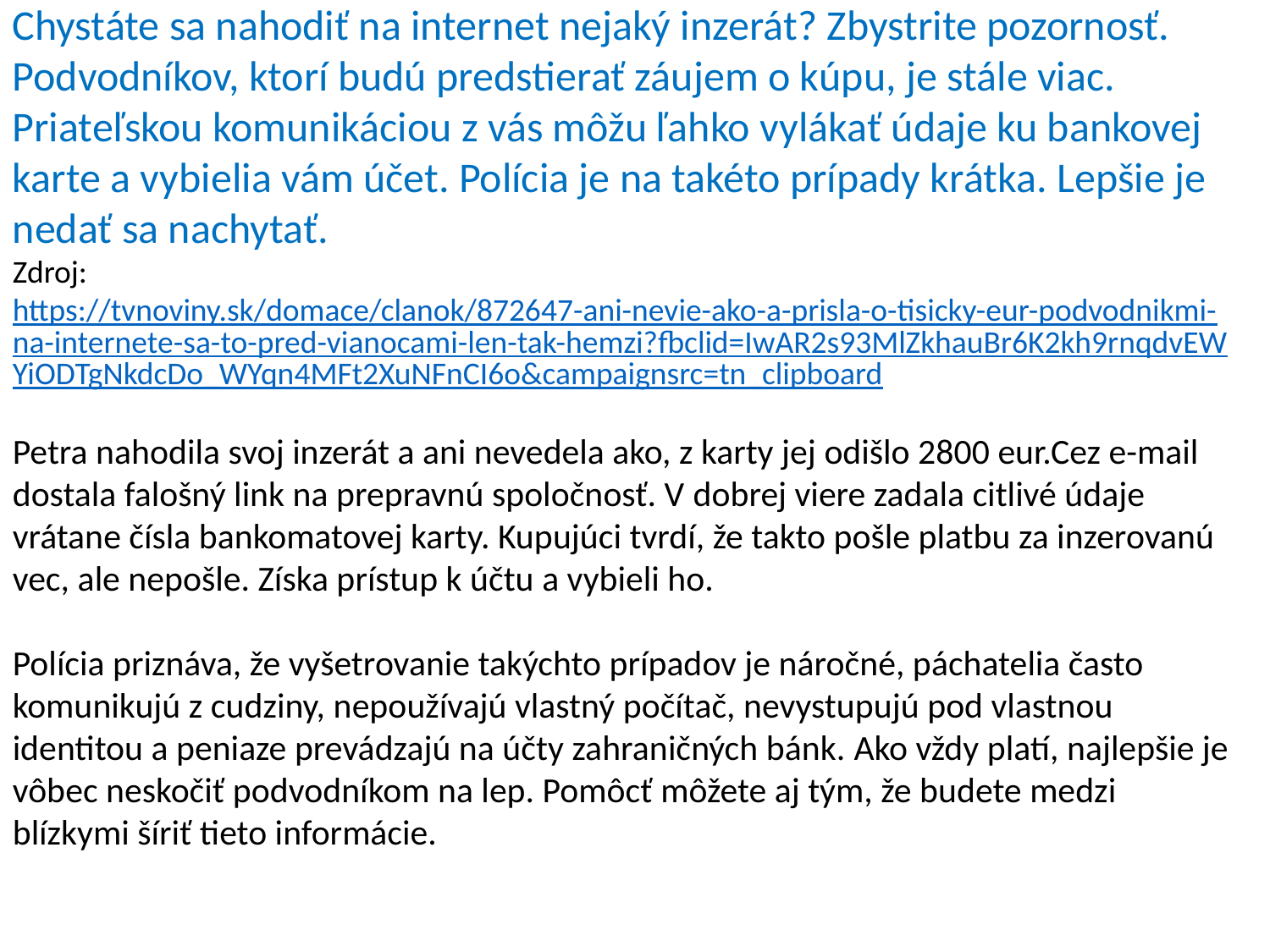

Chystáte sa nahodiť na internet nejaký inzerát? Zbystrite pozornosť. Podvodníkov, ktorí budú predstierať záujem o kúpu, je stále viac. Priateľskou komunikáciou z vás môžu ľahko vylákať údaje ku bankovej karte a vybielia vám účet. Polícia je na takéto prípady krátka. Lepšie je nedať sa nachytať.
Zdroj: https://tvnoviny.sk/domace/clanok/872647-ani-nevie-ako-a-prisla-o-tisicky-eur-podvodnikmi-na-internete-sa-to-pred-vianocami-len-tak-hemzi?fbclid=IwAR2s93MlZkhauBr6K2kh9rnqdvEWYiODTgNkdcDo_WYqn4MFt2XuNFnCI6o&campaignsrc=tn_clipboard

Petra nahodila svoj inzerát a ani nevedela ako, z karty jej odišlo 2800 eur.Cez e-mail dostala falošný link na prepravnú spoločnosť. V dobrej viere zadala citlivé údaje vrátane čísla bankomatovej karty. Kupujúci tvrdí, že takto pošle platbu za inzerovanú vec, ale nepošle. Získa prístup k účtu a vybieli ho.

Polícia priznáva, že vyšetrovanie takýchto prípadov je náročné, páchatelia často komunikujú z cudziny, nepoužívajú vlastný počítač, nevystupujú pod vlastnou identitou a peniaze prevádzajú na účty zahraničných bánk. Ako vždy platí, najlepšie je vôbec neskočiť podvodníkom na lep. Pomôcť môžete aj tým, že budete medzi blízkymi šíriť tieto informácie.